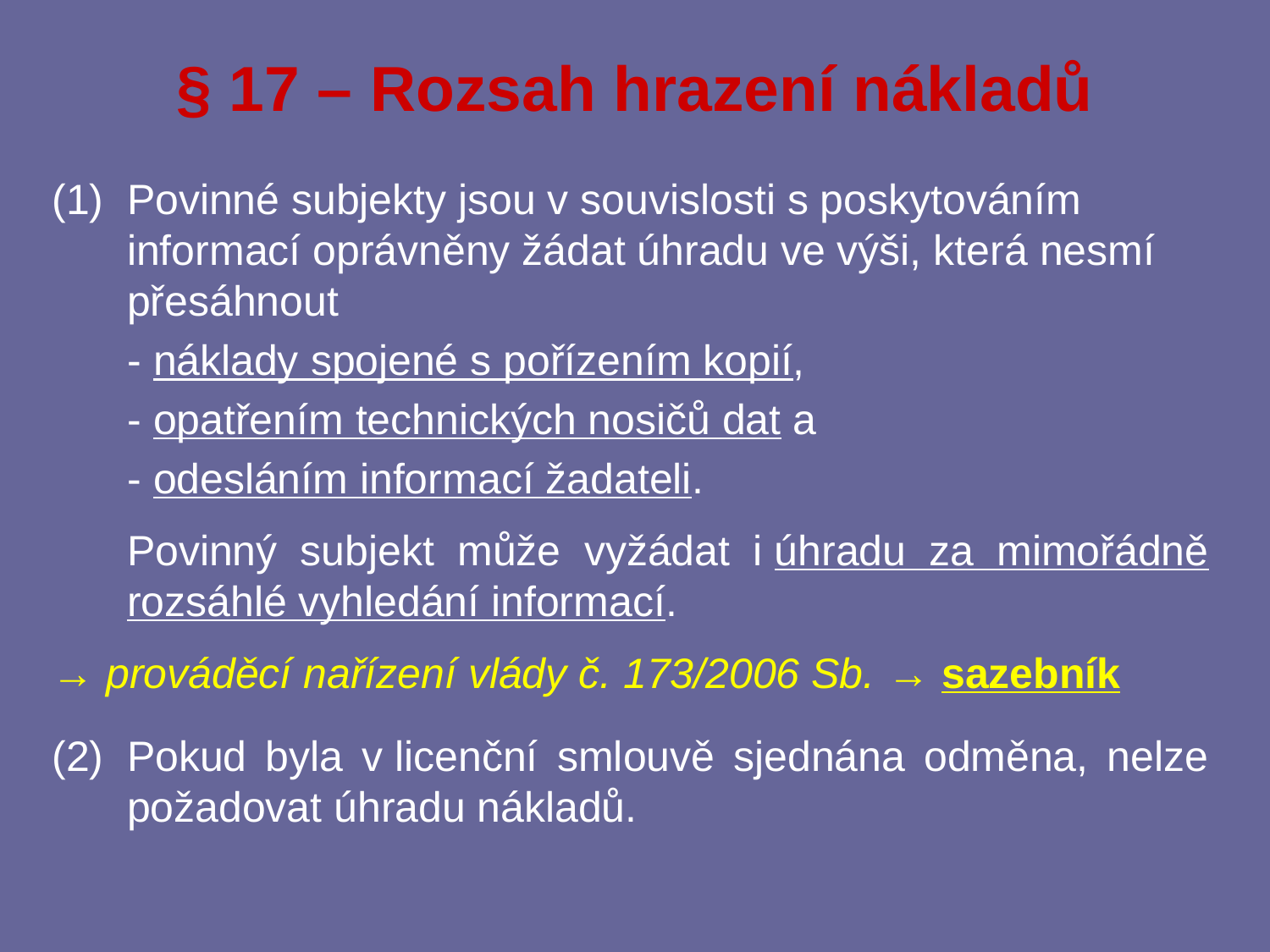

# § 17 – Rozsah hrazení nákladů
(1)	Povinné subjekty jsou v souvislosti s poskytováním informací oprávněny žádat úhradu ve výši, která nesmí přesáhnout
	- náklady spojené s pořízením kopií,
	- opatřením technických nosičů dat a
	- odesláním informací žadateli.
	Povinný subjekt může vyžádat i úhradu za mimořádně rozsáhlé vyhledání informací.
→ prováděcí nařízení vlády č. 173/2006 Sb. → sazebník
(2)	Pokud byla v licenční smlouvě sjednána odměna, nelze požadovat úhradu nákladů.